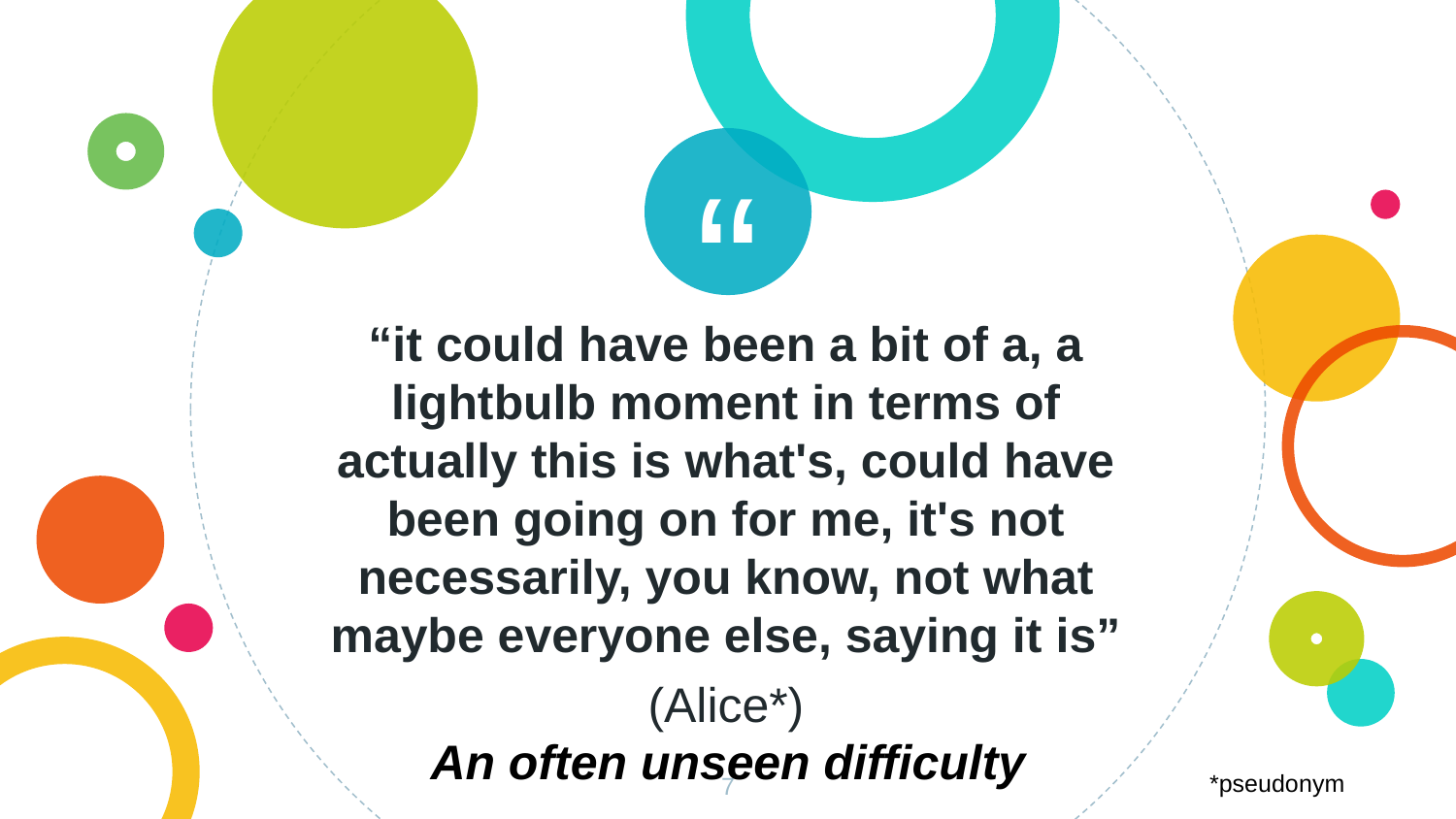

“it could have been a bit of a, a lightbulb moment in terms of actually this is what's, could have been going on for me, it's not necessarily, you know, not what maybe everyone else, saying it is”
(Alice*)
An often unseen difficulty
7
*pseudonym